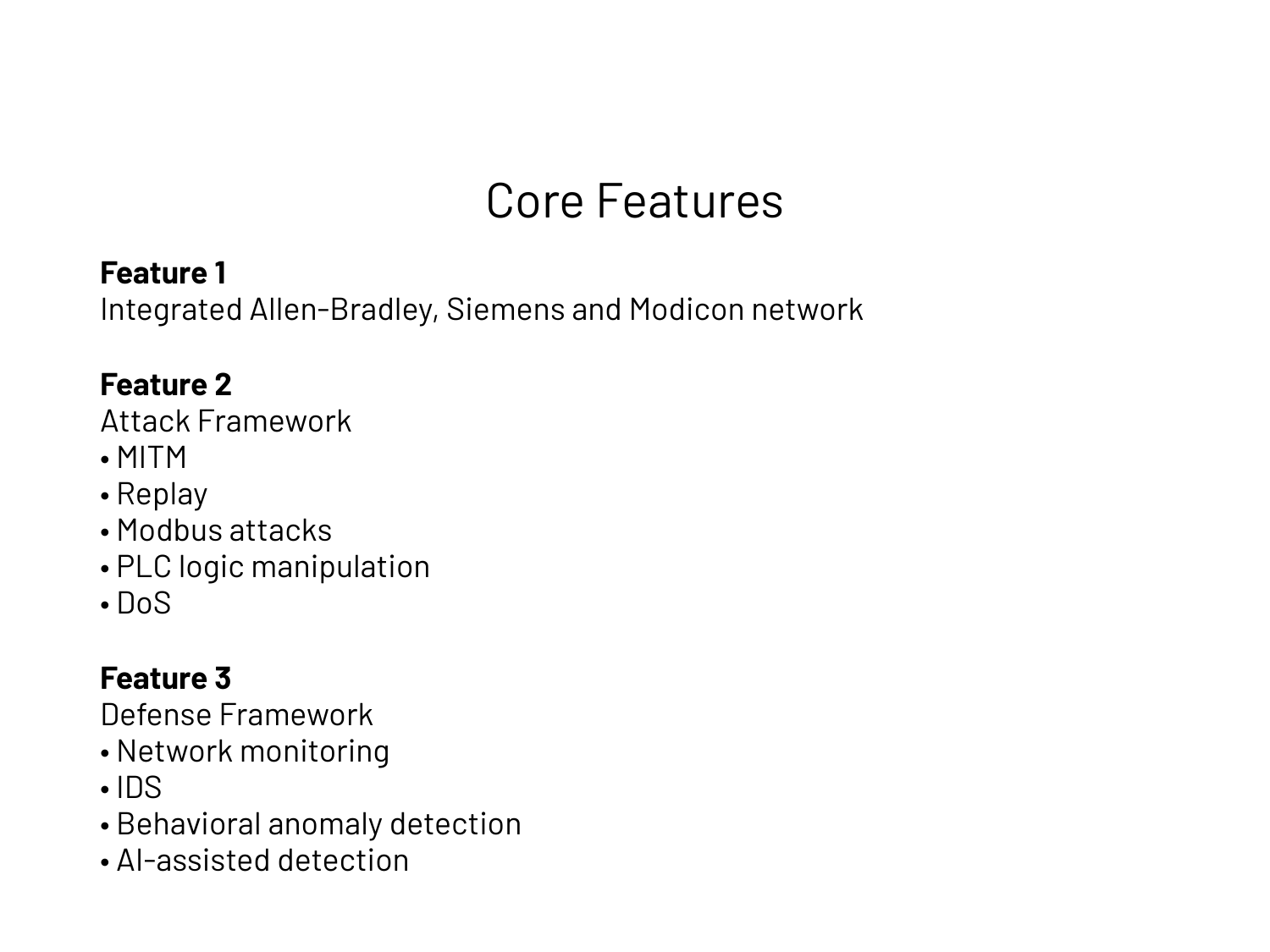

# Core Features
Feature 1
Integrated Allen-Bradley, Siemens and Modicon network

Feature 2
Attack Framework
• MITM
• Replay
• Modbus attacks
• PLC logic manipulation
• DoS

Feature 3
Defense Framework
• Network monitoring
• IDS
• Behavioral anomaly detection
• AI-assisted detection